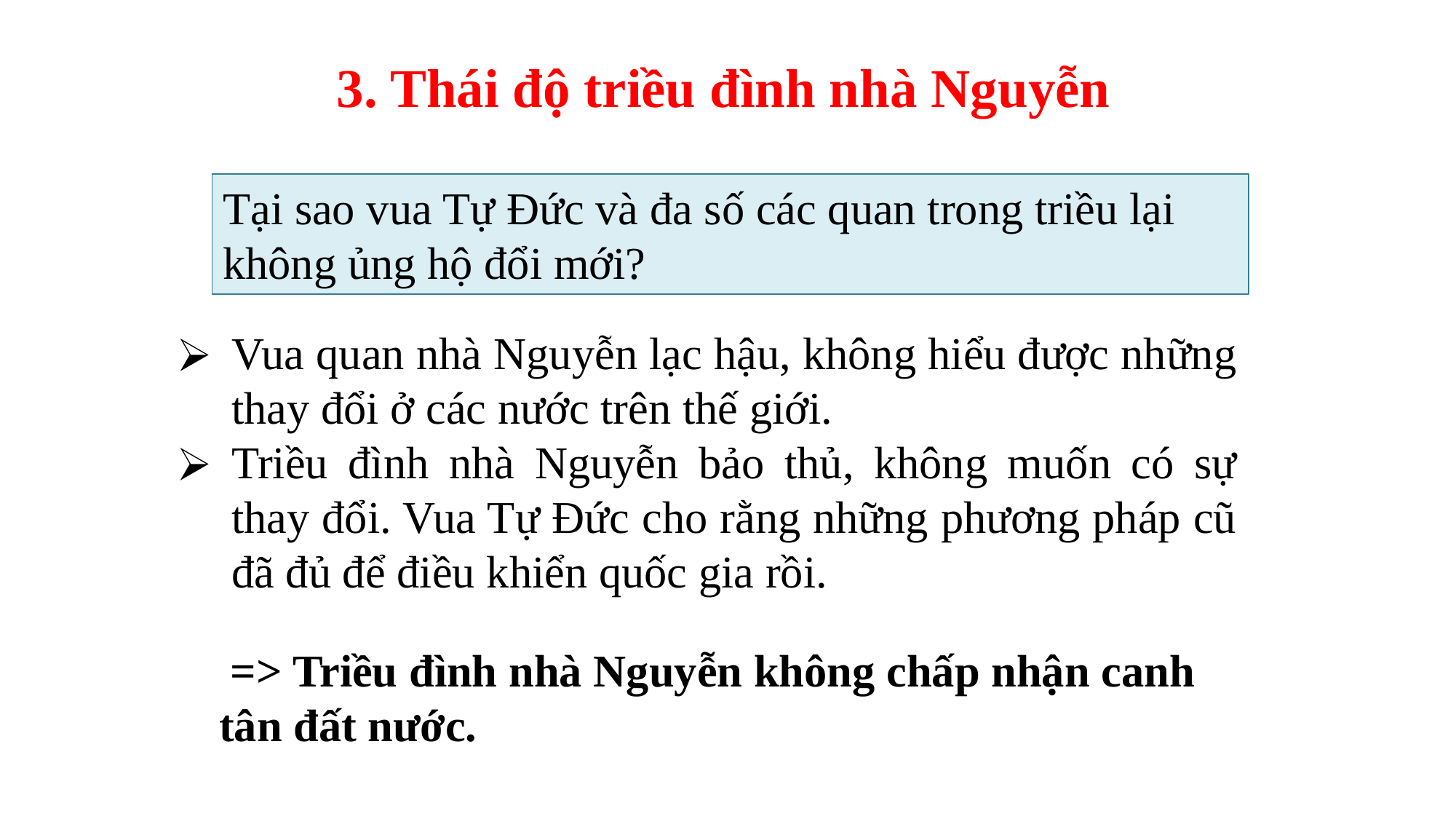

3. Thái độ triều đình nhà Nguyễn
Tại sao vua Tự Đức và đa số các quan trong triều lại không ủng hộ đổi mới?
Vua quan nhà Nguyễn lạc hậu, không hiểu được những thay đổi ở các nước trên thế giới.
Triều đình nhà Nguyễn bảo thủ, không muốn có sự thay đổi. Vua Tự Đức cho rằng những phương pháp cũ đã đủ để điều khiển quốc gia rồi.
 => Triều đình nhà Nguyễn không chấp nhận canh tân đất nước.